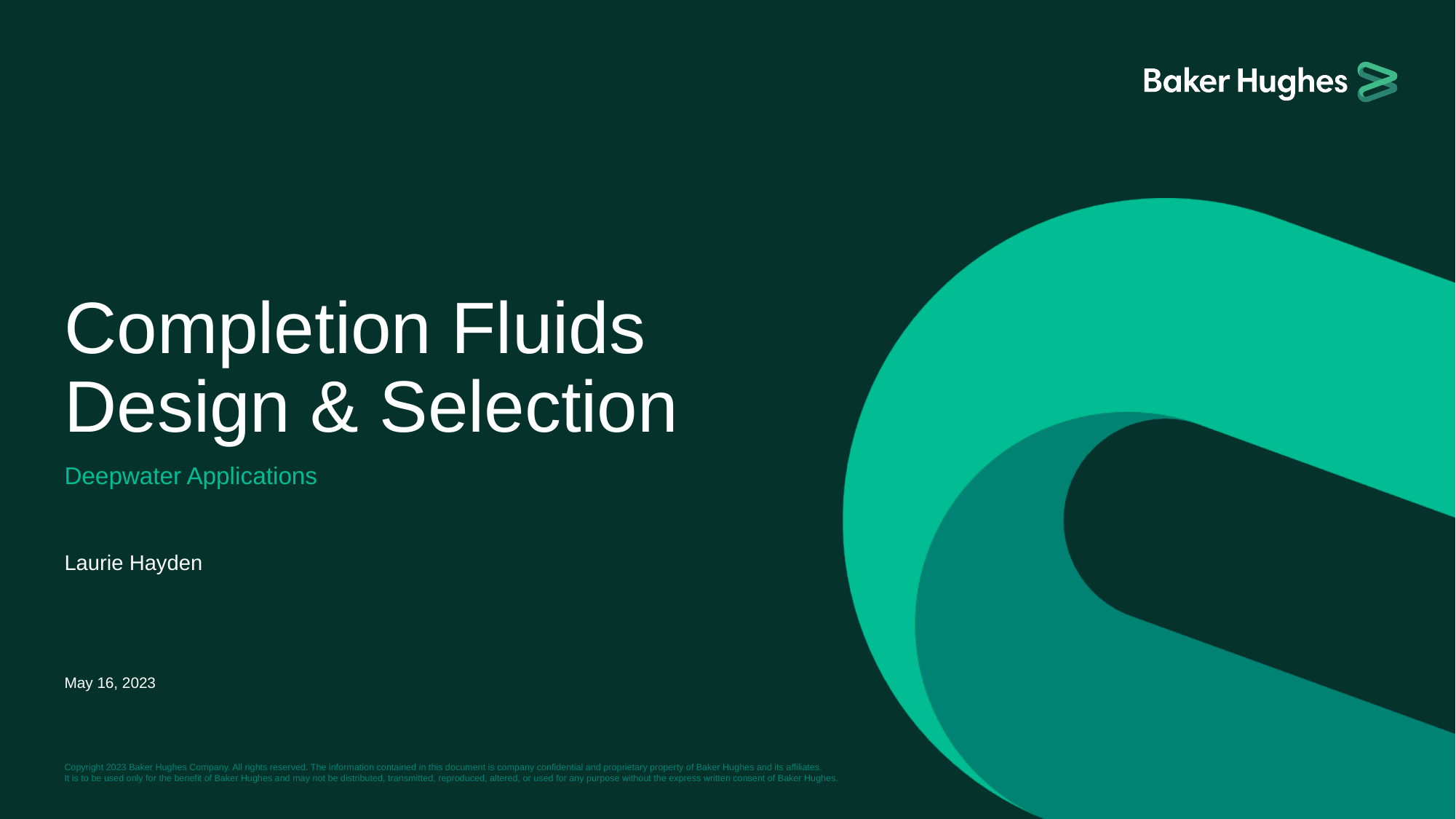

# Completion Fluids Design & Selection
Deepwater Applications
Laurie Hayden
May 16, 2023